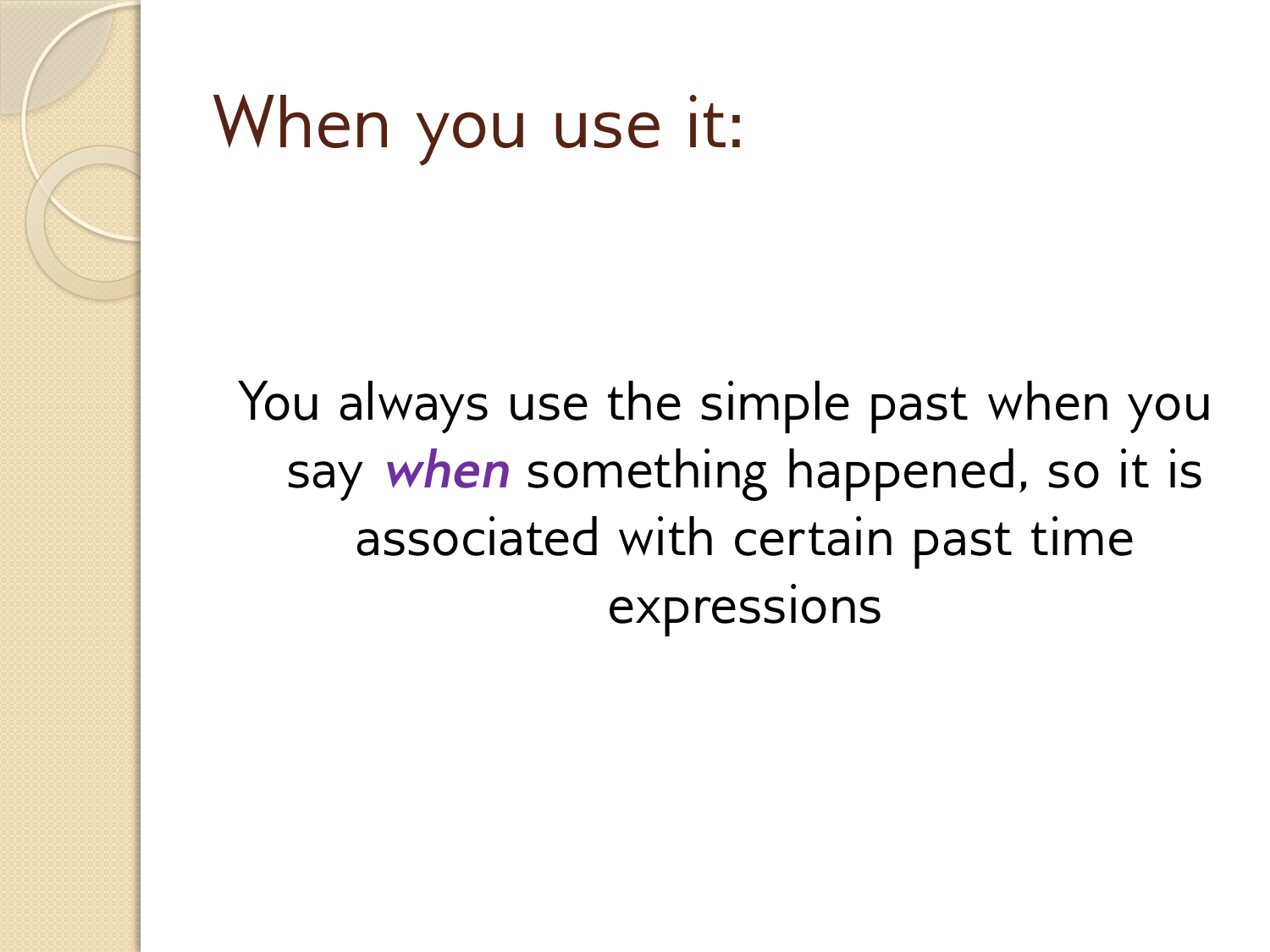

# When you use it:

You always use the simple past when you say when something happened, so it is associated with certain past time expressions